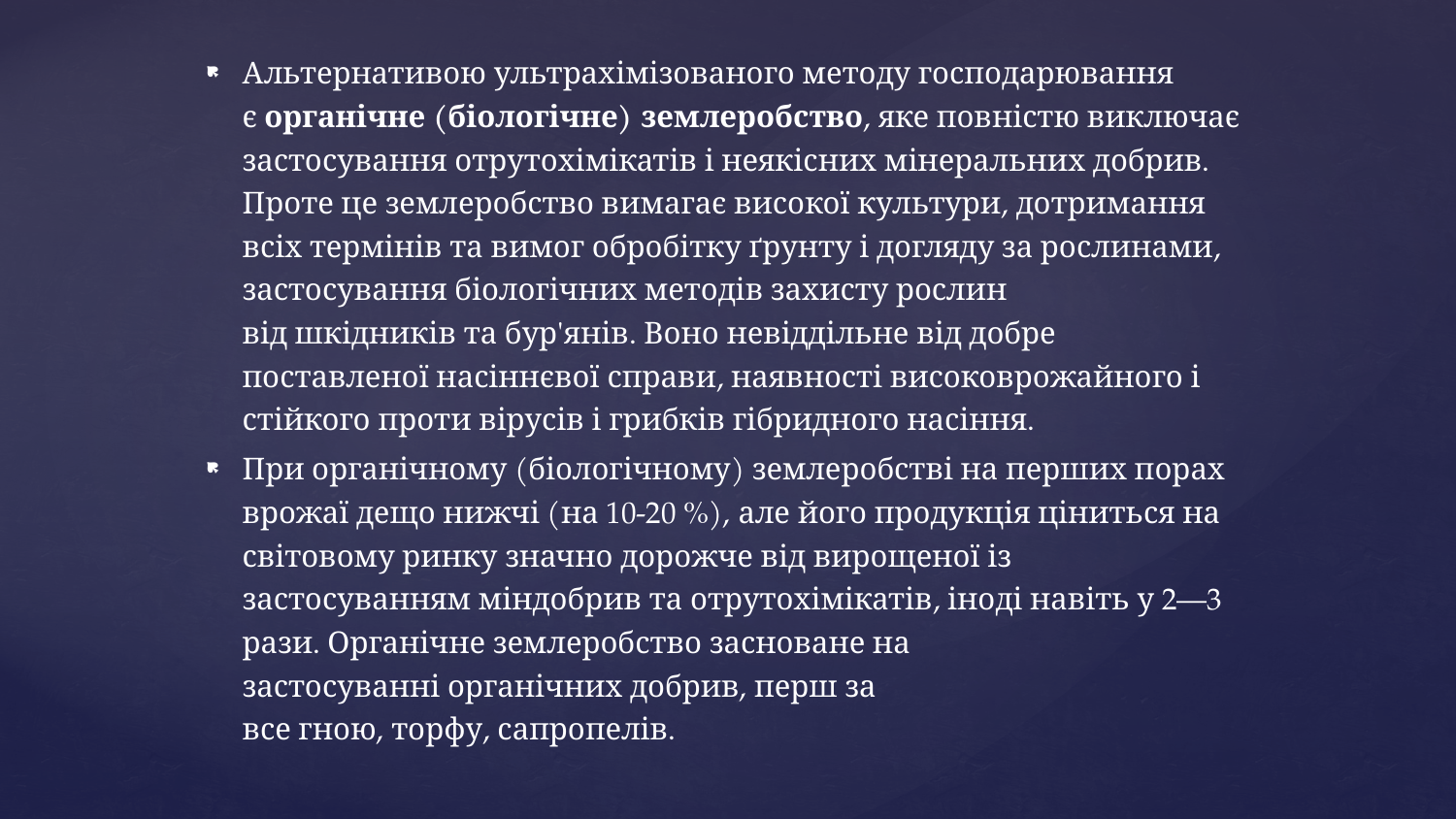

Альтернативою ультрахімізованого методу господарювання є органічне (біологічне) землеробство, яке повністю виключає застосування отрутохімікатів і неякісних мінеральних добрив. Проте це землеробство вимагає високої культури, дотримання всіх термінів та вимог обробітку ґрунту і догляду за рослинами, застосування біологічних методів захисту рослин від шкідників та бур'янів. Воно невіддільне від добре поставленої насіннєвої справи, наявності високоврожайного і стійкого проти вірусів і грибків гібридного насіння.
При органічному (біологічному) землеробстві на перших порах врожаї дещо нижчі (на 10-20 %), але його продукція ціниться на світовому ринку значно дорожче від вирощеної із застосуванням міндобрив та отрутохімікатів, іноді навіть у 2—3 рази. Органічне землеробство засноване на застосуванні органічних добрив, перш за все гною, торфу, сапропелів.